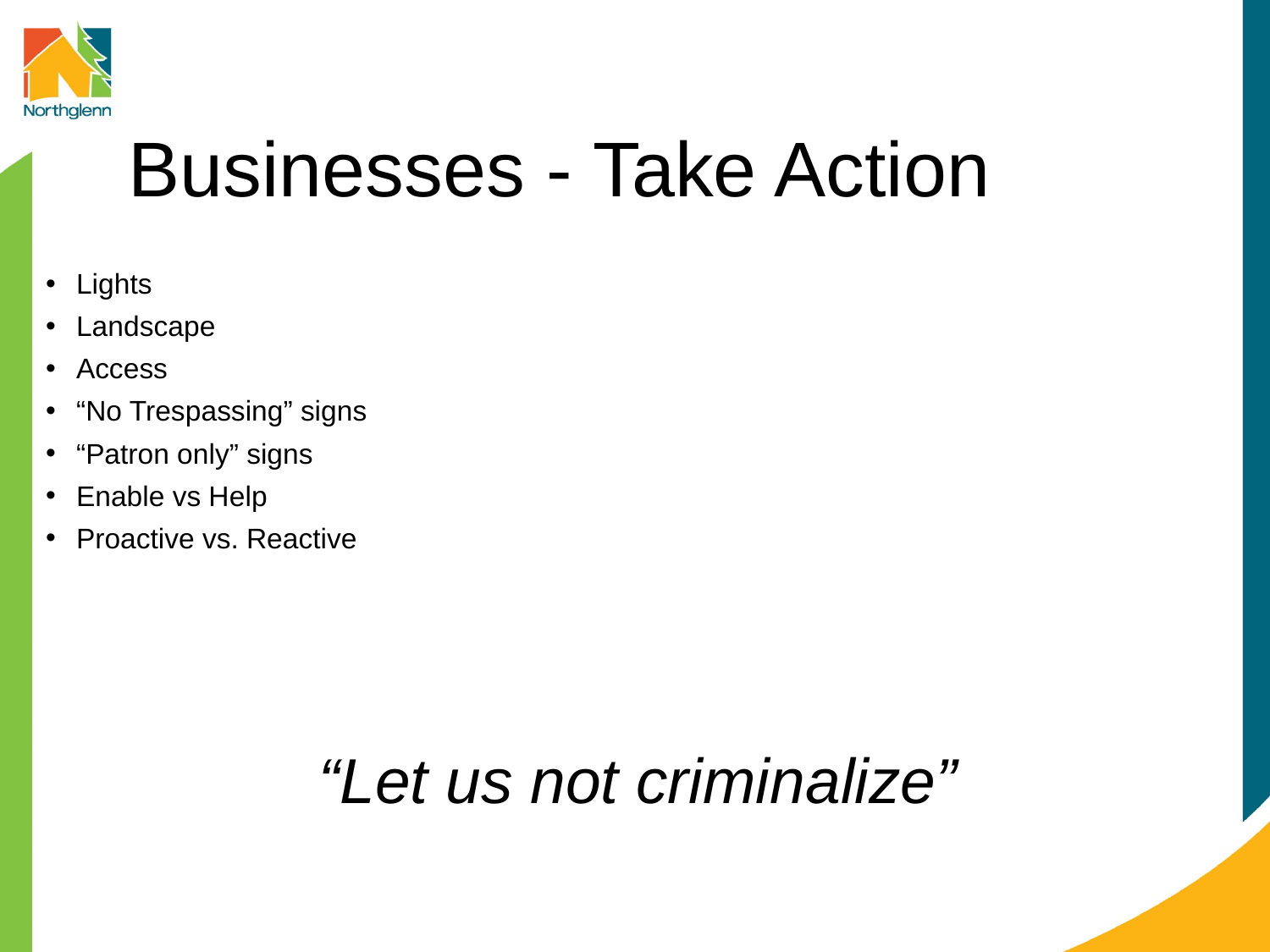

# Businesses - Take Action
Lights
Landscape
Access
“No Trespassing” signs
“Patron only” signs
Enable vs Help
Proactive vs. Reactive

“Let us not criminalize”